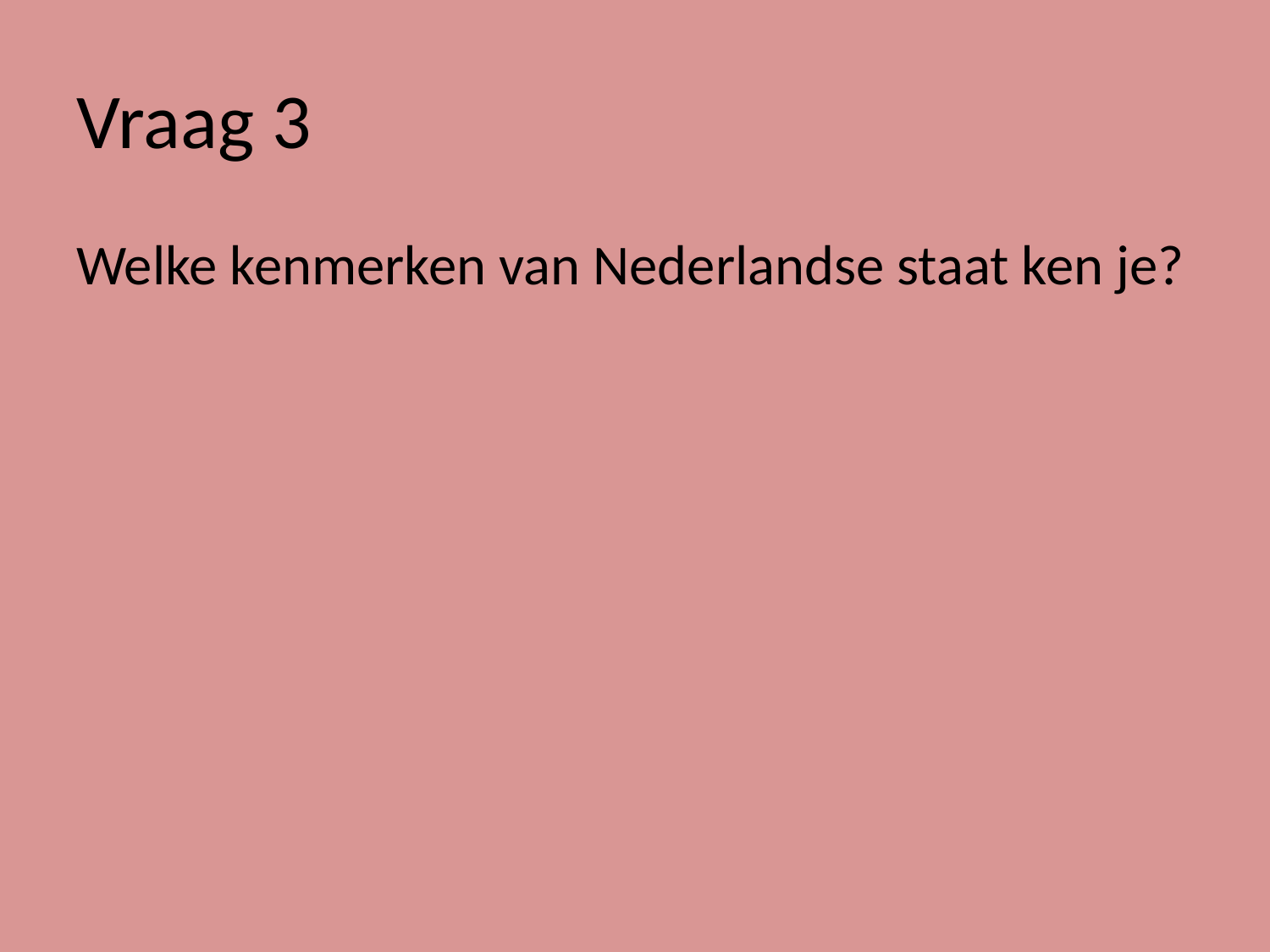

# Vraag 3
Welke kenmerken van Nederlandse staat ken je?